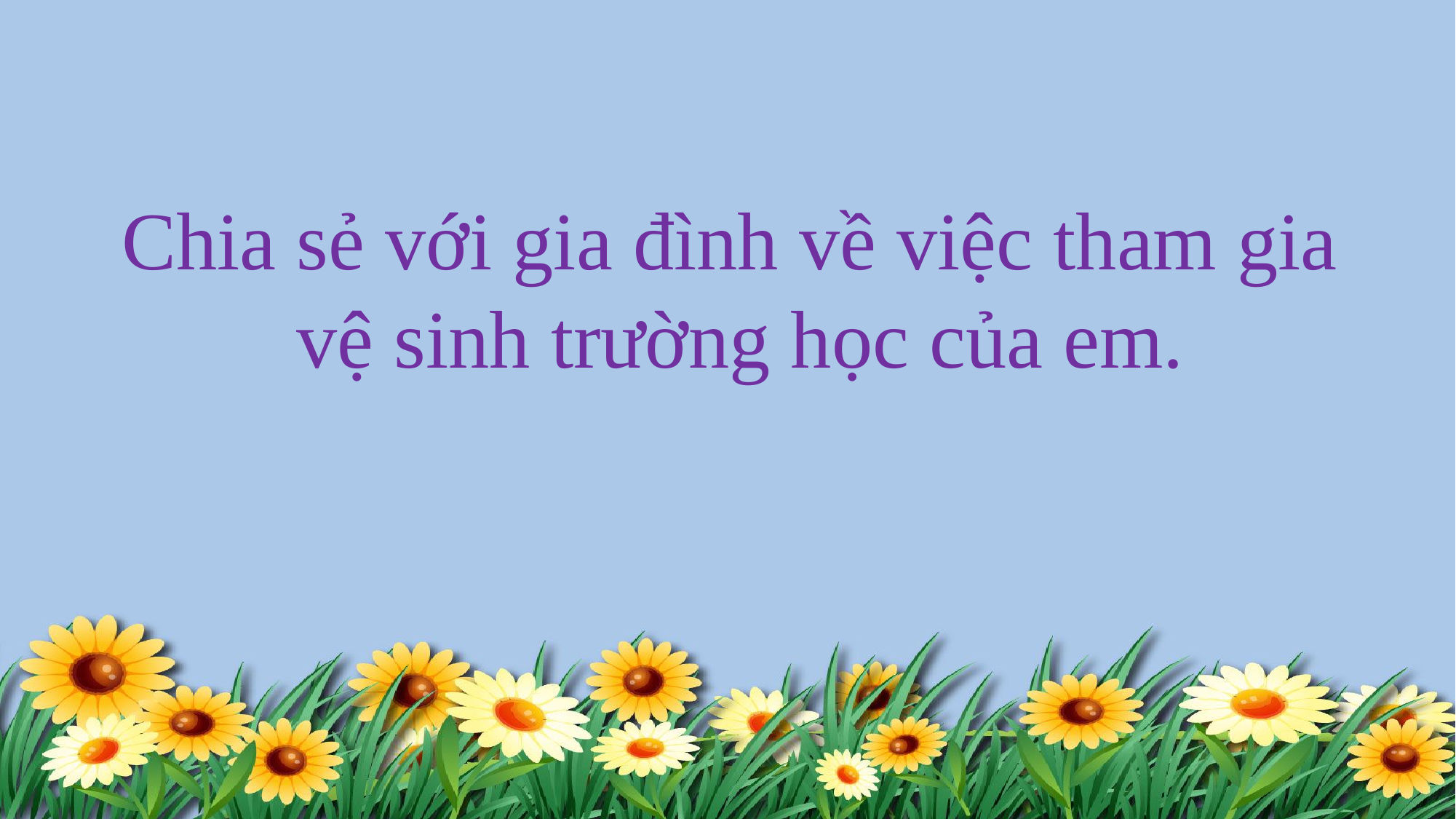

Chia sẻ với gia đình về việc tham gia
vệ sinh trường học của em.